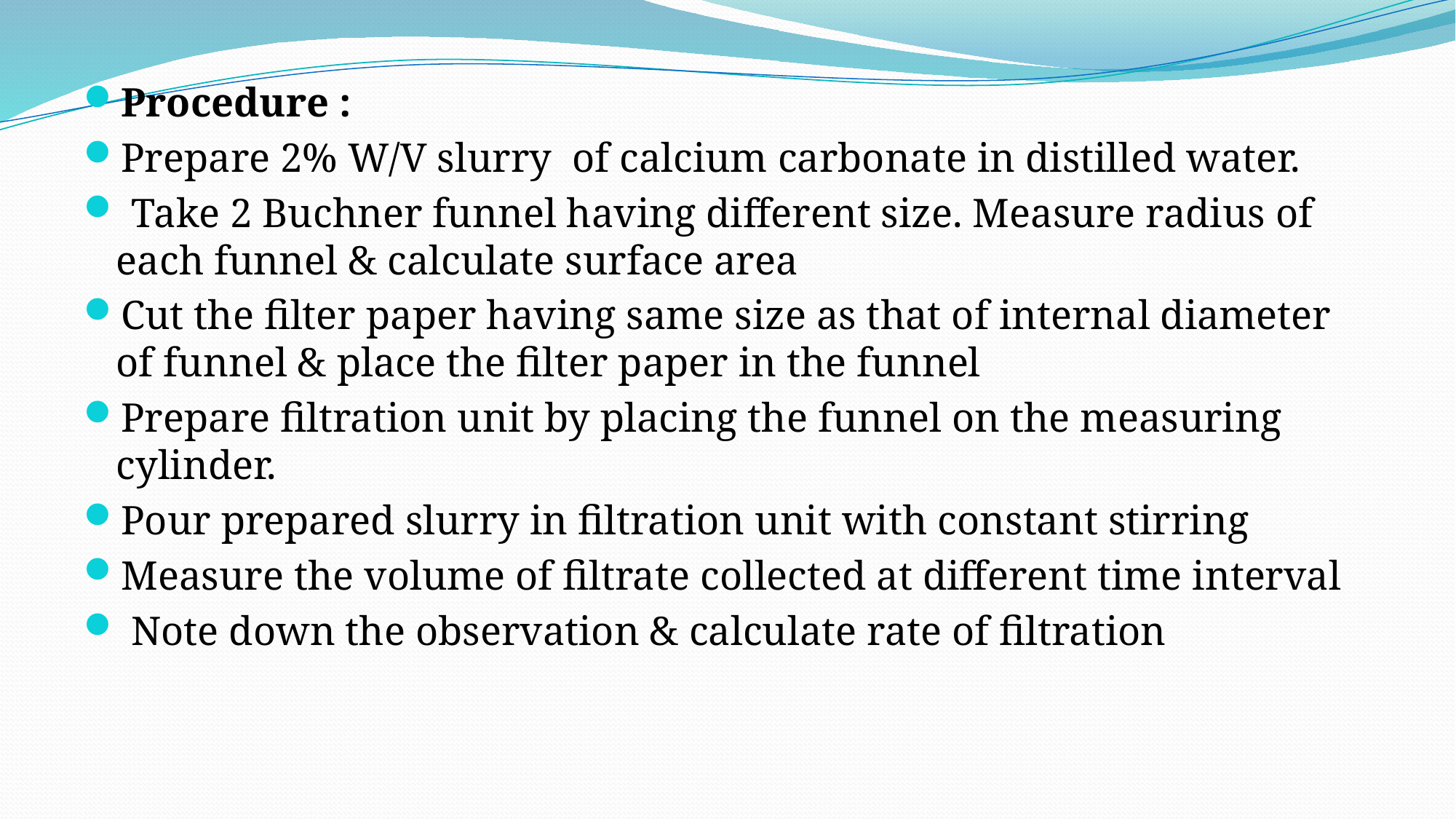

Procedure :
Prepare 2% W/V slurry  of calcium carbonate in distilled water.
 Take 2 Buchner funnel having different size. Measure radius of each funnel & calculate surface area
Cut the filter paper having same size as that of internal diameter of funnel & place the filter paper in the funnel
Prepare filtration unit by placing the funnel on the measuring cylinder.
Pour prepared slurry in filtration unit with constant stirring
Measure the volume of filtrate collected at different time interval
 Note down the observation & calculate rate of filtration